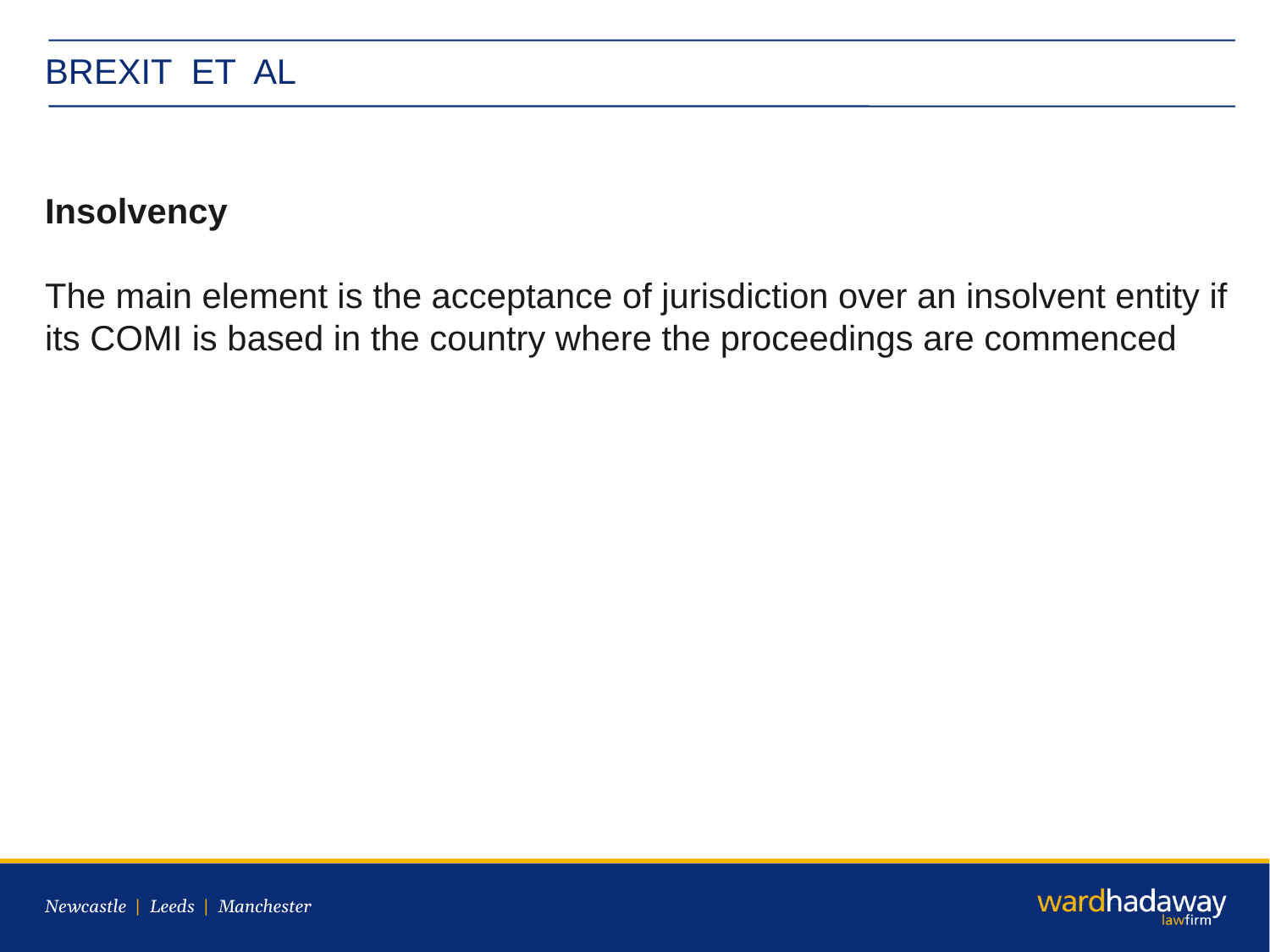

# BREXIT  ET  AL
Insolvency
The main element is the acceptance of jurisdiction over an insolvent entity if its COMI is based in the country where the proceedings are commenced